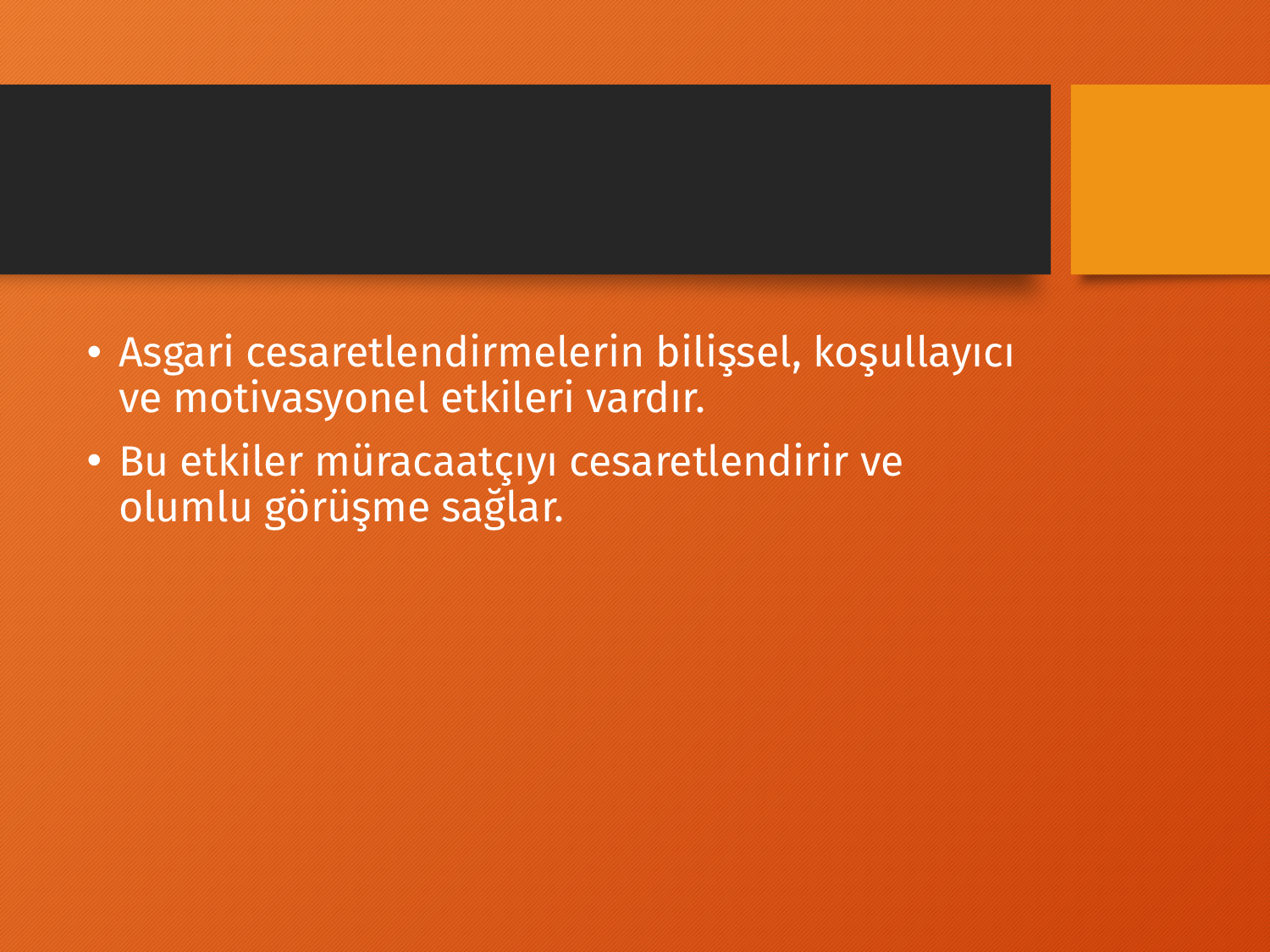

#
Asgari cesaretlendirmelerin bilişsel, koşullayıcı ve motivasyonel etkileri vardır.
Bu etkiler müracaatçıyı cesaretlendirir ve olumlu görüşme sağlar.